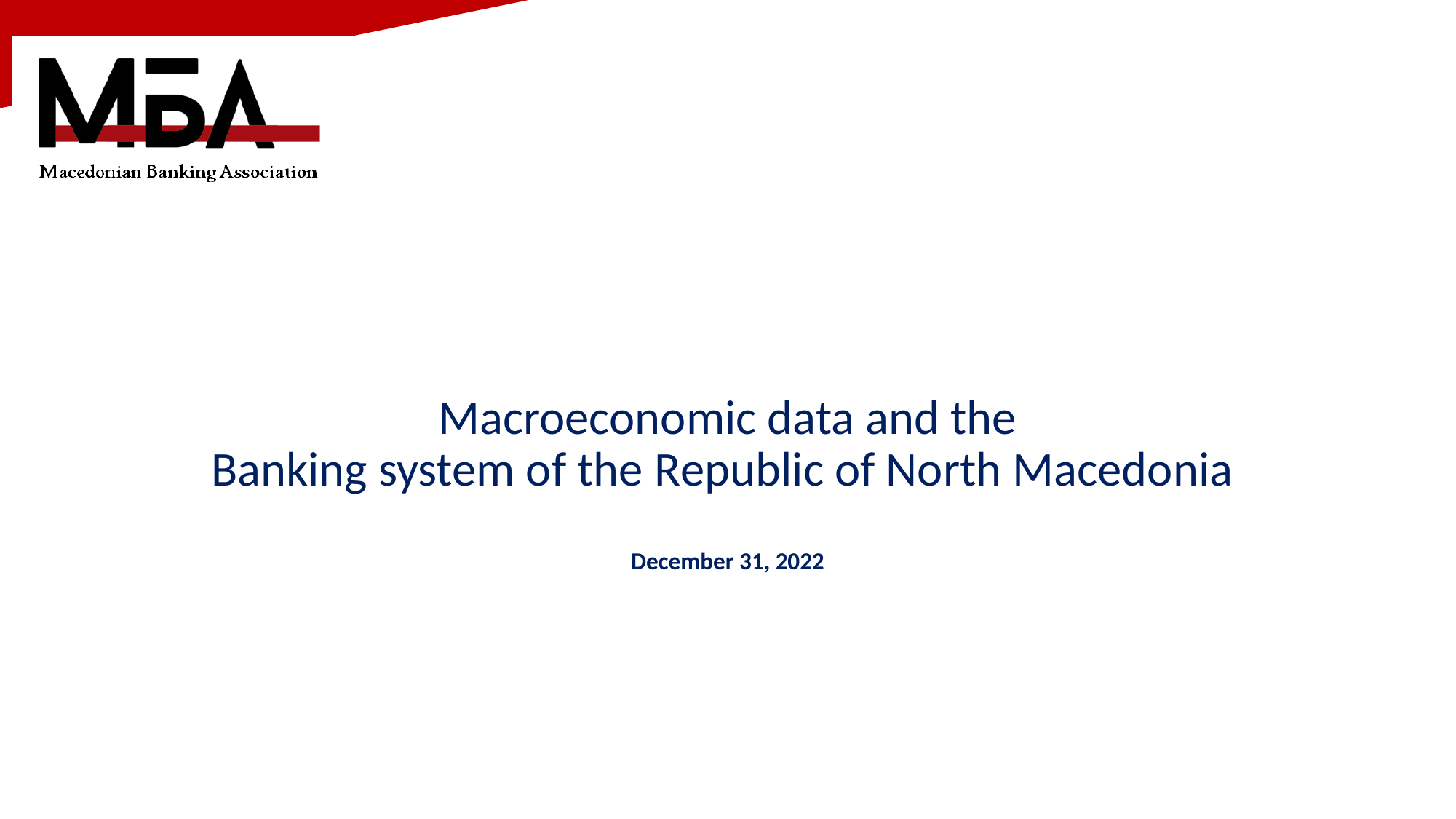

# Macroeconomic data and the Banking system of the Republic of North Macedonia December 31, 2022